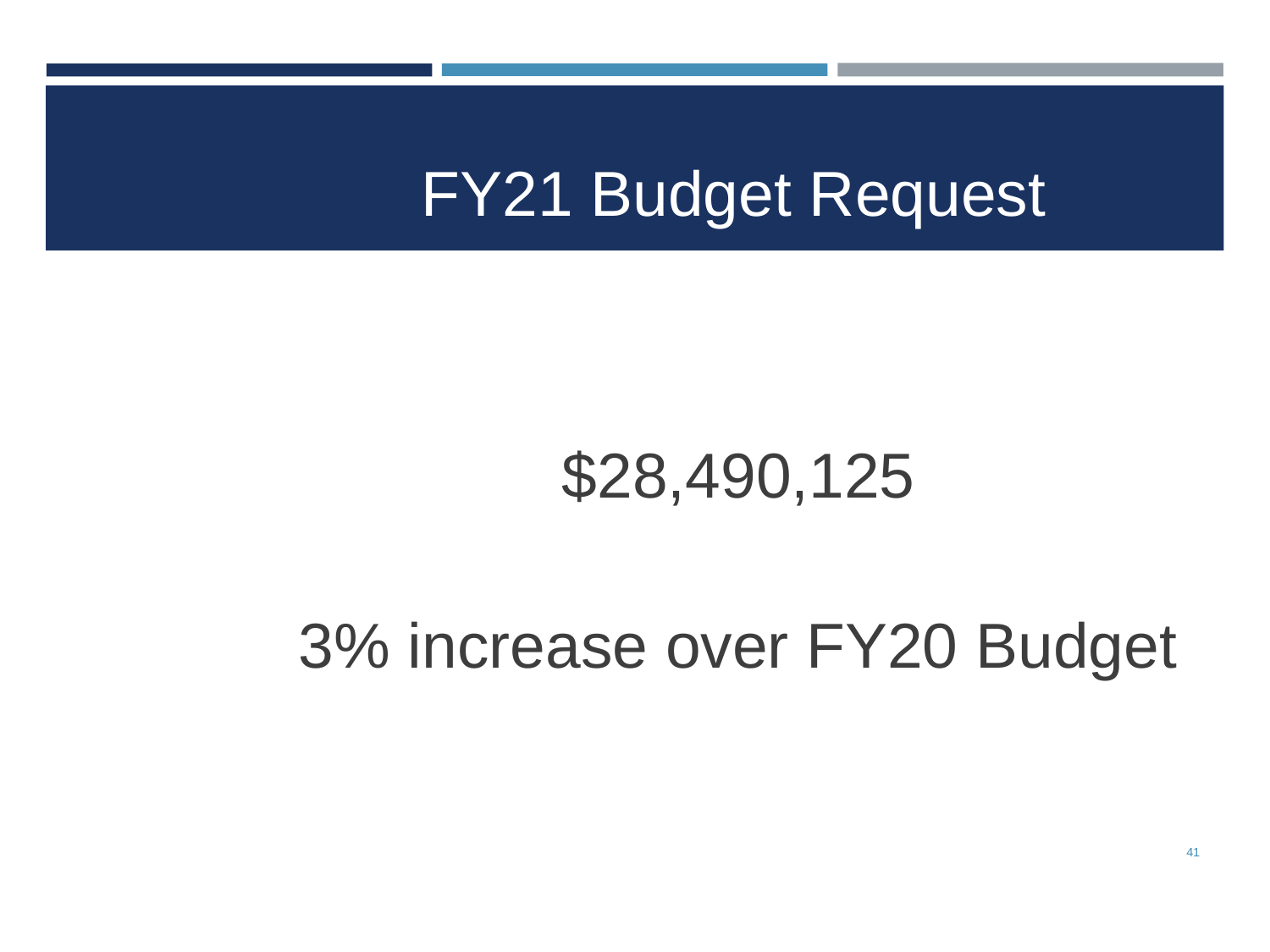

# FY21 Budget Request
                            $28,490,125

             3% increase over FY20 Budget
41